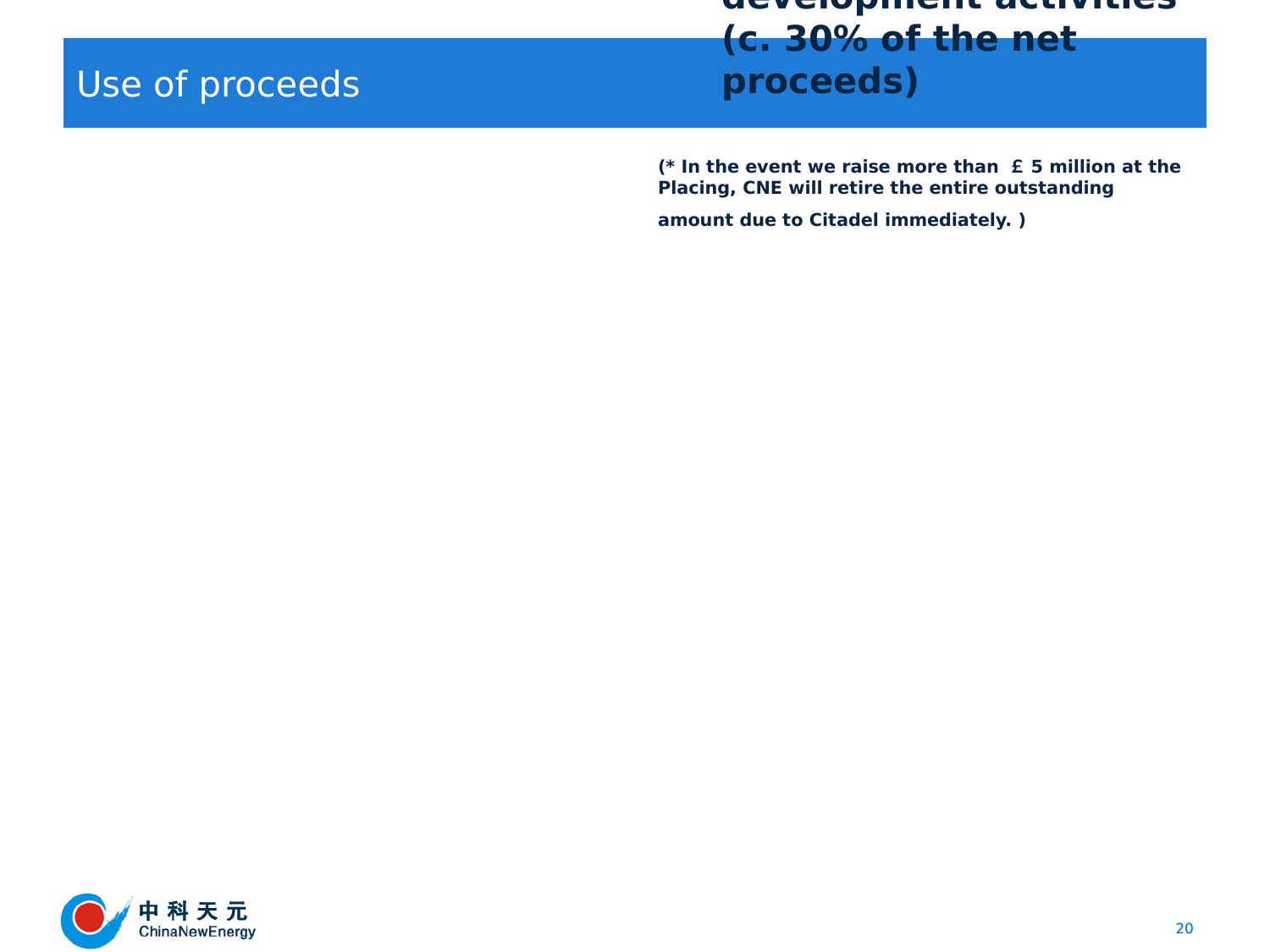

Use of proceeds
CNE intends to raise ￡5 million and beyond* gross pursuant to a placing of new shares (the “Placing”)

Use of net proceeds
To provide the business with additional working capital (c. 40% of net proceeds)
To fund the expansion of EMC/yeast management & supply/waste management (c. 40% of the net proceeds)
To fund research & development activities (c. 30% of the net proceeds)

(* In the event we raise more than ￡5 million at the Placing, CNE will retire the entire outstanding amount due to Citadel immediately. )

20
20